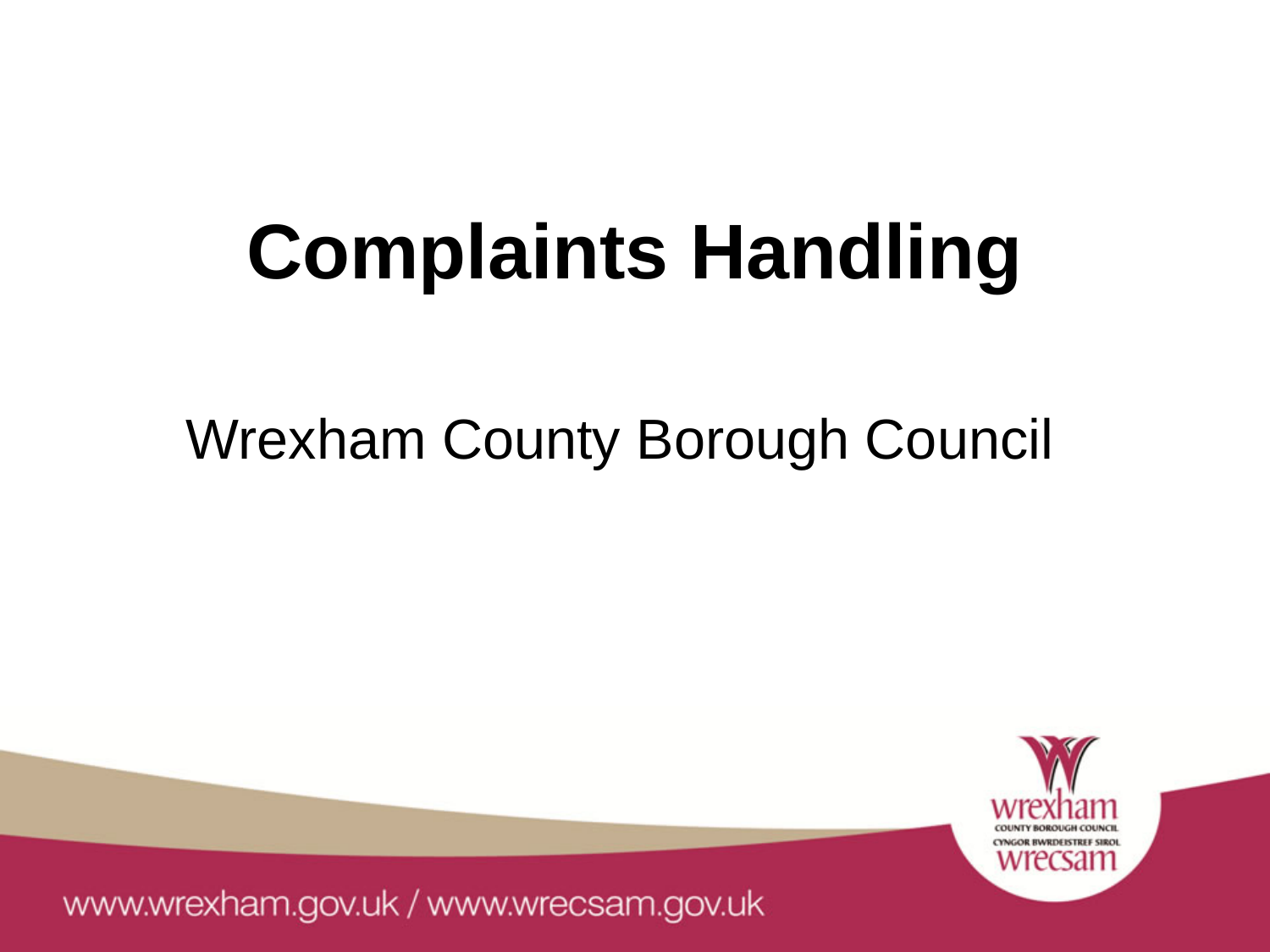

# Complaints Handling
Wrexham County Borough Council